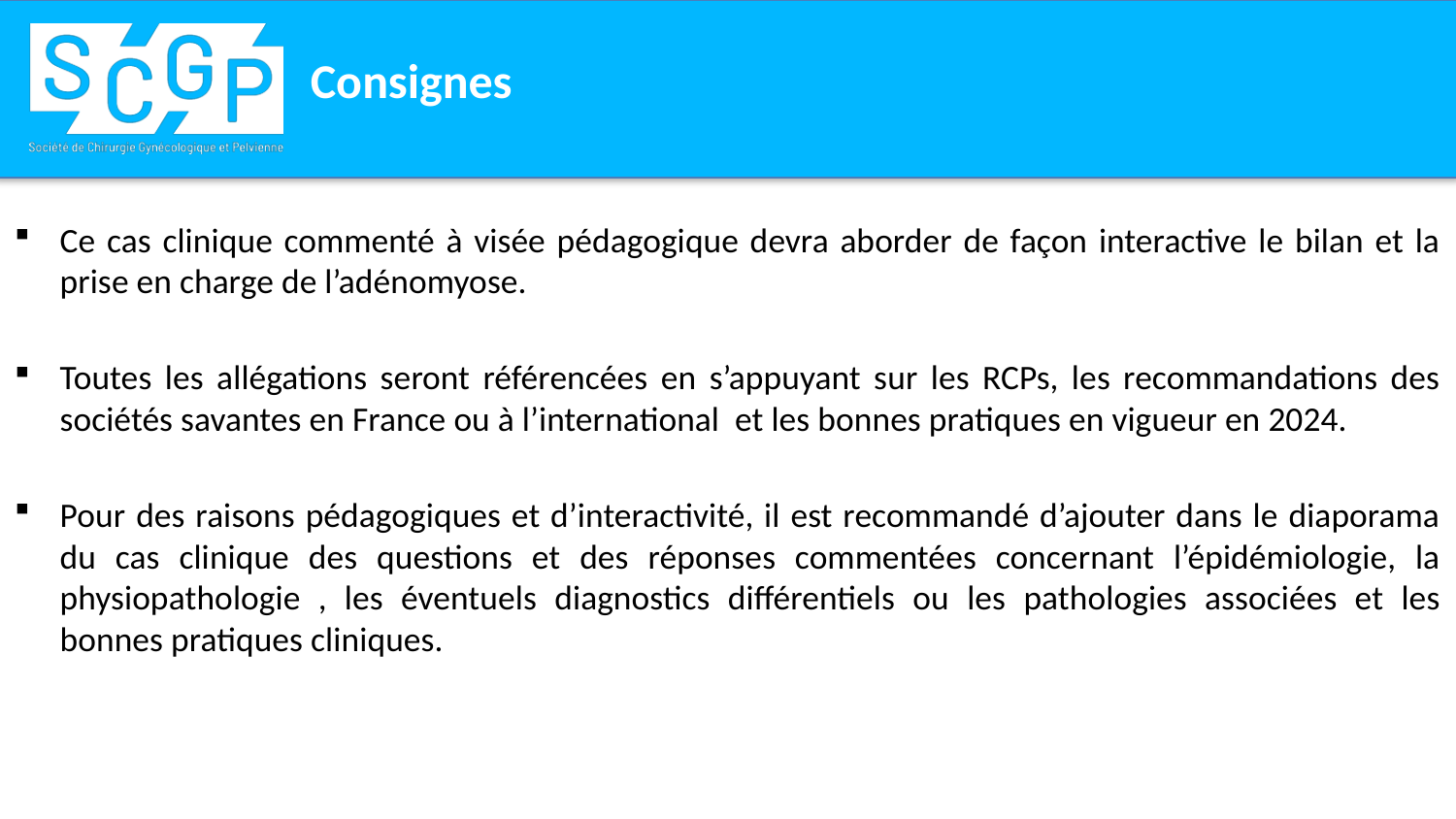

# Consignes
Ce cas clinique commenté à visée pédagogique devra aborder de façon interactive le bilan et la prise en charge de l’adénomyose.

Toutes les allégations seront référencées en s’appuyant sur les RCPs, les recommandations des sociétés savantes en France ou à l’international  et les bonnes pratiques en vigueur en 2024.

Pour des raisons pédagogiques et d’interactivité, il est recommandé d’ajouter dans le diaporama du cas clinique des questions et des réponses commentées concernant l’épidémiologie, la physiopathologie , les éventuels diagnostics différentiels ou les pathologies associées et les bonnes pratiques cliniques.